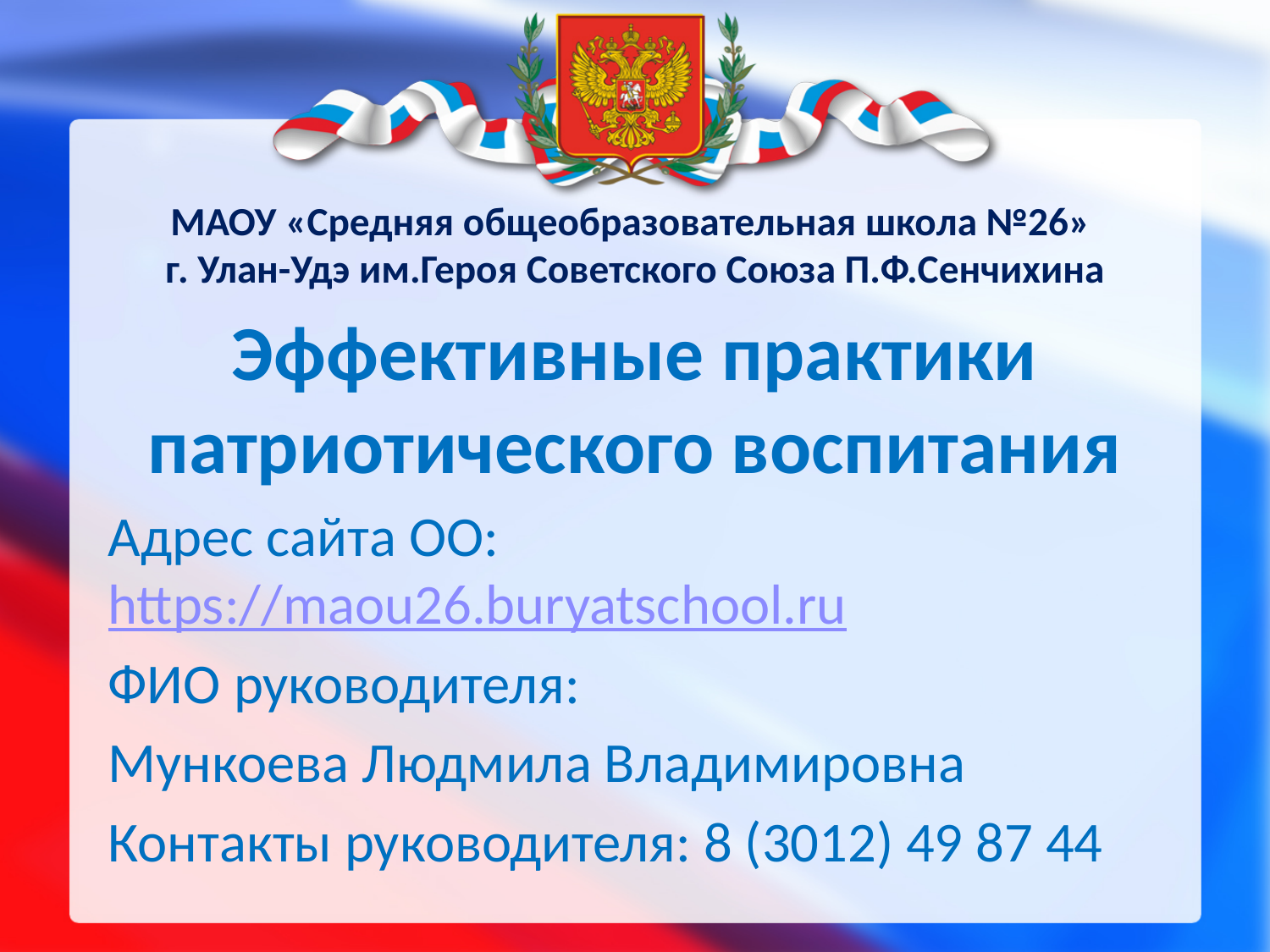

# МАОУ «Средняя общеобразовательная школа №26» г. Улан-Удэ им.Героя Советского Союза П.Ф.Сенчихина
Эффективные практики патриотического воспитания
Адрес сайта ОО: https://maou26.buryatschool.ru
ФИО руководителя:
Мункоева Людмила Владимировна
Контакты руководителя: 8 (3012) 49 87 44